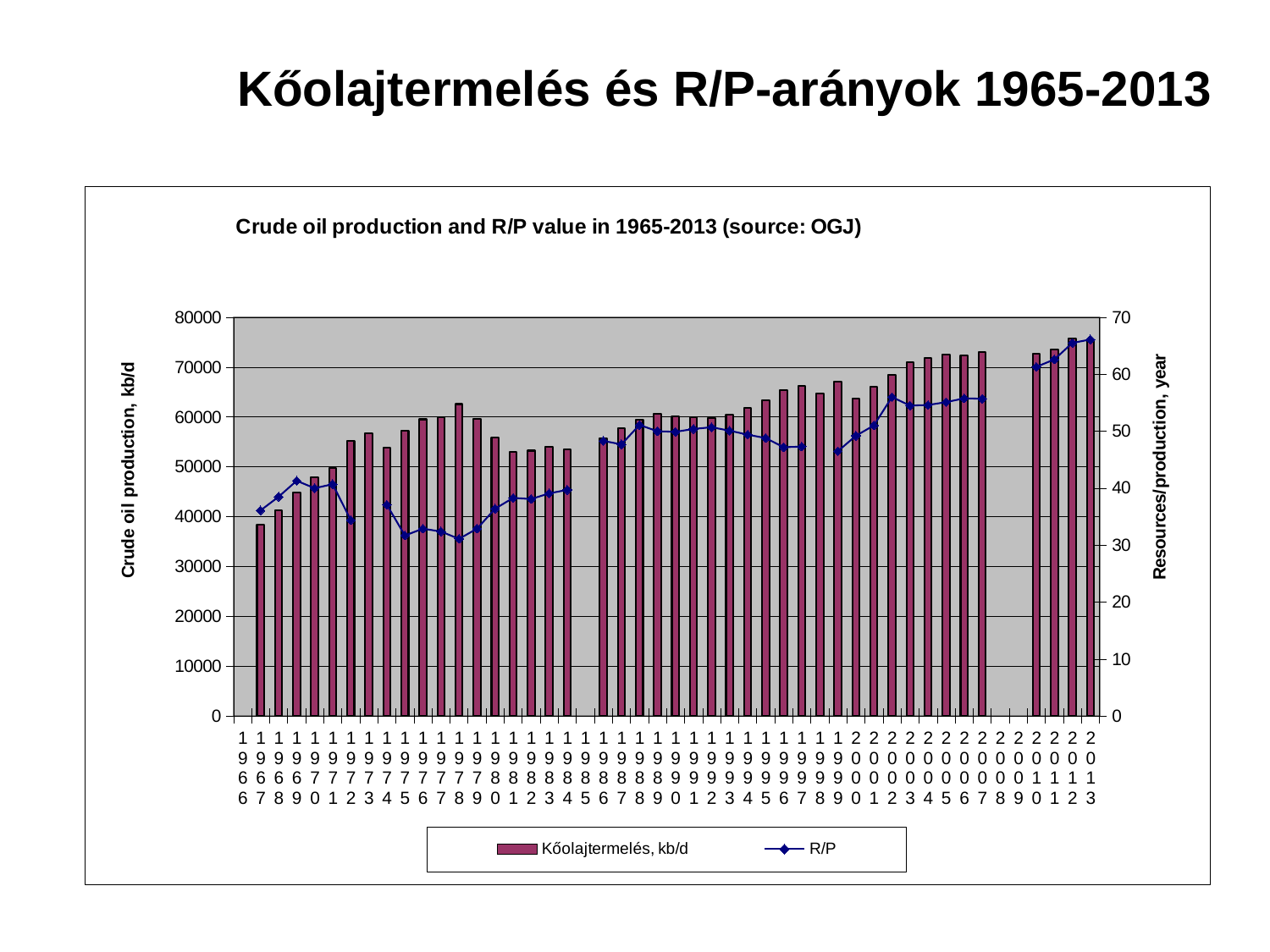

# Kőolajtermelés és R/P-arányok 1965-2013

### Chart: Crude oil production and R/P value in 1965-2013 (source: OGJ)

| Category |  |  |
|---|---|---|
| 1966 | None | None |
| 1967 | 38453.0 | 36.1 |
| 1968 | 41266.0 | 38.5 |
| 1969 | 44910.0 | 41.3 |
| 1970 | 47888.0 | 40.0 |
| 1971 | 49699.0 | 40.7 |
| 1972 | 55213.0 | 34.4 |
| 1973 | 56722.0 | None |
| 1974 | 53851.0 | 37.1 |
| 1975 | 57211.0 | 31.7 |
| 1976 | 59528.0 | 32.9 |
| 1977 | 59993.0 | 32.4 |
| 1978 | 62588.0 | 31.1 |
| 1979 | 59674.0 | 32.9 |
| 1980 | 55886.0 | 36.4 |
| 1981 | 53002.0 | 38.300000000000004 |
| 1982 | 53259.0 | 38.1 |
| 1983 | 54090.0 | 39.1 |
| 1984 | 53484.0 | 39.7 |
| 1985 | None | None |
| 1986 | 55720.0 | 48.3 |
| 1987 | 57703.0 | 47.7 |
| 1988 | 59381.0 | 51.1 |
| 1989 | 60595.0 | 50.0 |
| 1990 | 60129.0 | 49.9 |
| 1991 | 60003.0 | 50.4 |
| 1992 | 59781.0 | 50.7 |
| 1993 | 60521.0 | 50.1 |
| 1994 | 61856.0 | 49.4 |
| 1995 | 63290.0 | 48.8 |
| 1996 | 65440.0 | 47.2 |
| 1997 | 66302.0 | 47.3 |
| 1998 | 64710.0 | None |
| 1999 | 67096.0 | 46.5 |
| 2000 | 63695.0 | 49.2 |
| 2001 | 66042.0 | 51.01467416357929 |
| 2002 | 68507.0 | 56.0 |
| 2003 | 70993.0 | 54.5 |
| 2004 | 71794.0 | 54.6 |
| 2005 | 72487.0 | 55.1 |
| 2006 | 72361.0 | 55.76827966513018 |
| 2007 | 72966.0 | 55.7 |
| 2008 | None | None |
| 2009 | None | None |
| 2010 | 72618.0 | 61.3 |
| 2011 | 73575.0 | 62.6 |
| 2012 | 75717.0 | 65.5 |
| 2013 | 75278.0 | 66.1 |